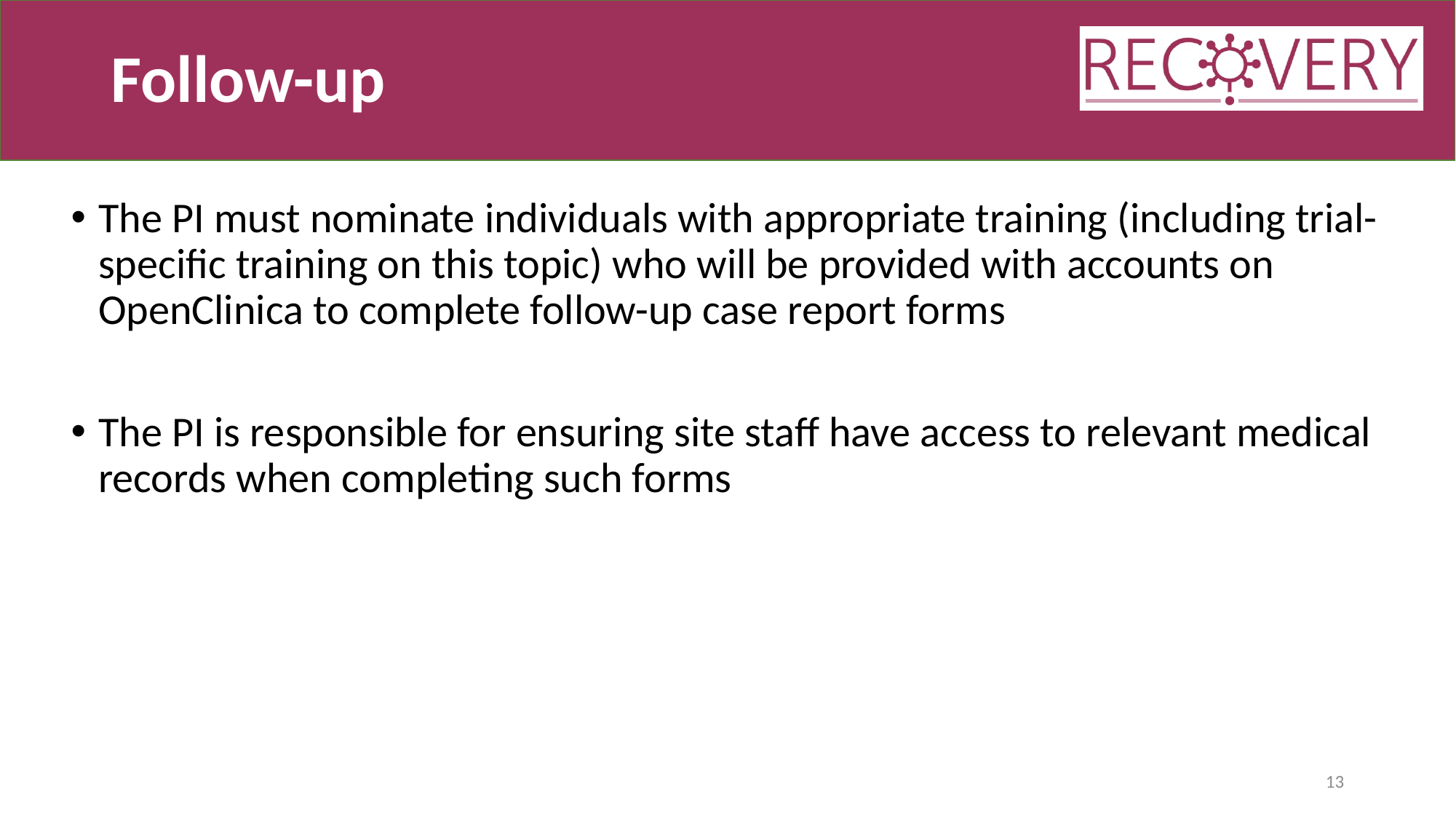

# Follow-up
The PI must nominate individuals with appropriate training (including trial-specific training on this topic) who will be provided with accounts on OpenClinica to complete follow-up case report forms

The PI is responsible for ensuring site staff have access to relevant medical records when completing such forms
13